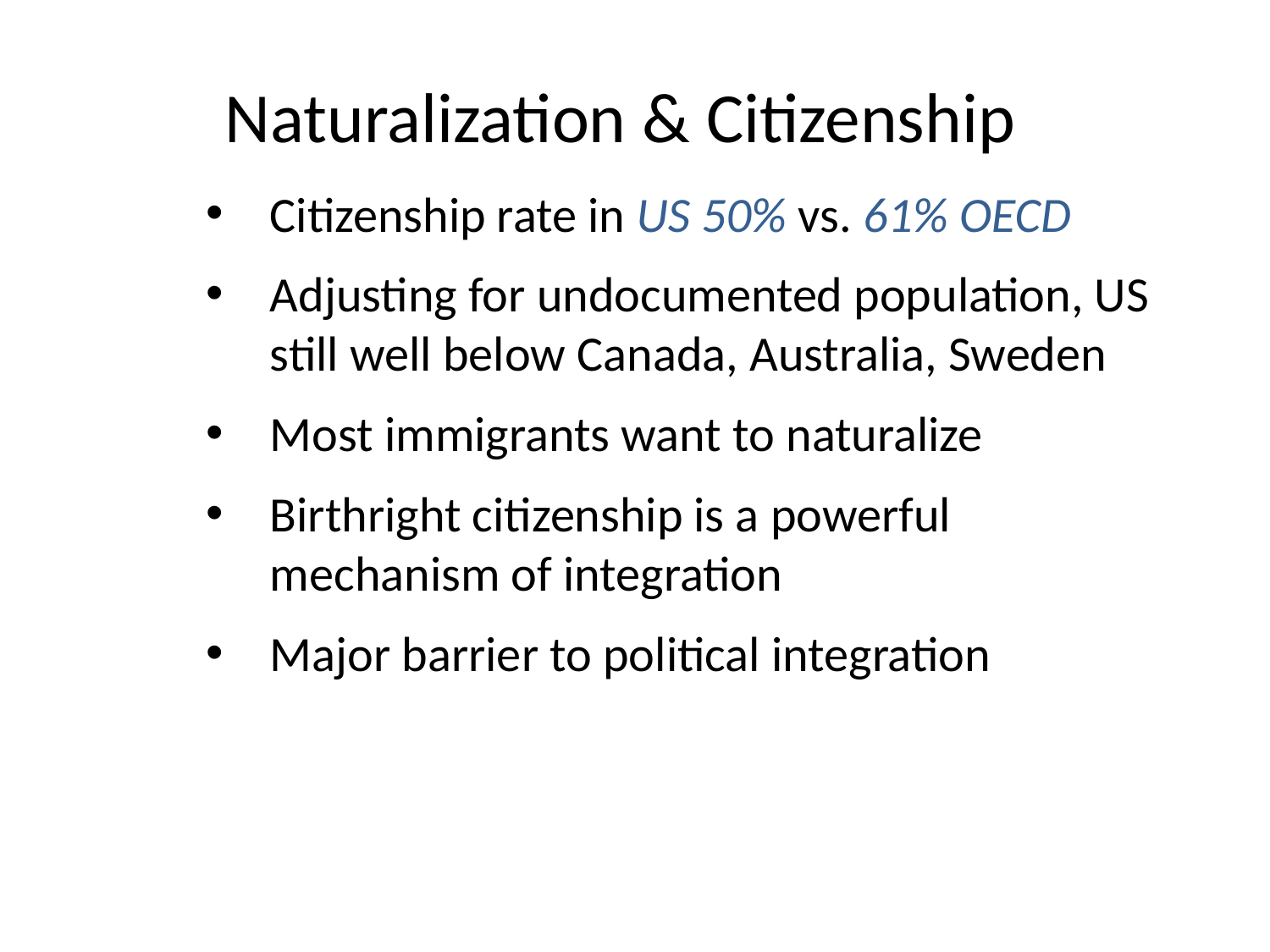

# Naturalization & Citizenship
Citizenship rate in US 50% vs. 61% OECD
Adjusting for undocumented population, US still well below Canada, Australia, Sweden
Most immigrants want to naturalize
Birthright citizenship is a powerful mechanism of integration
Major barrier to political integration